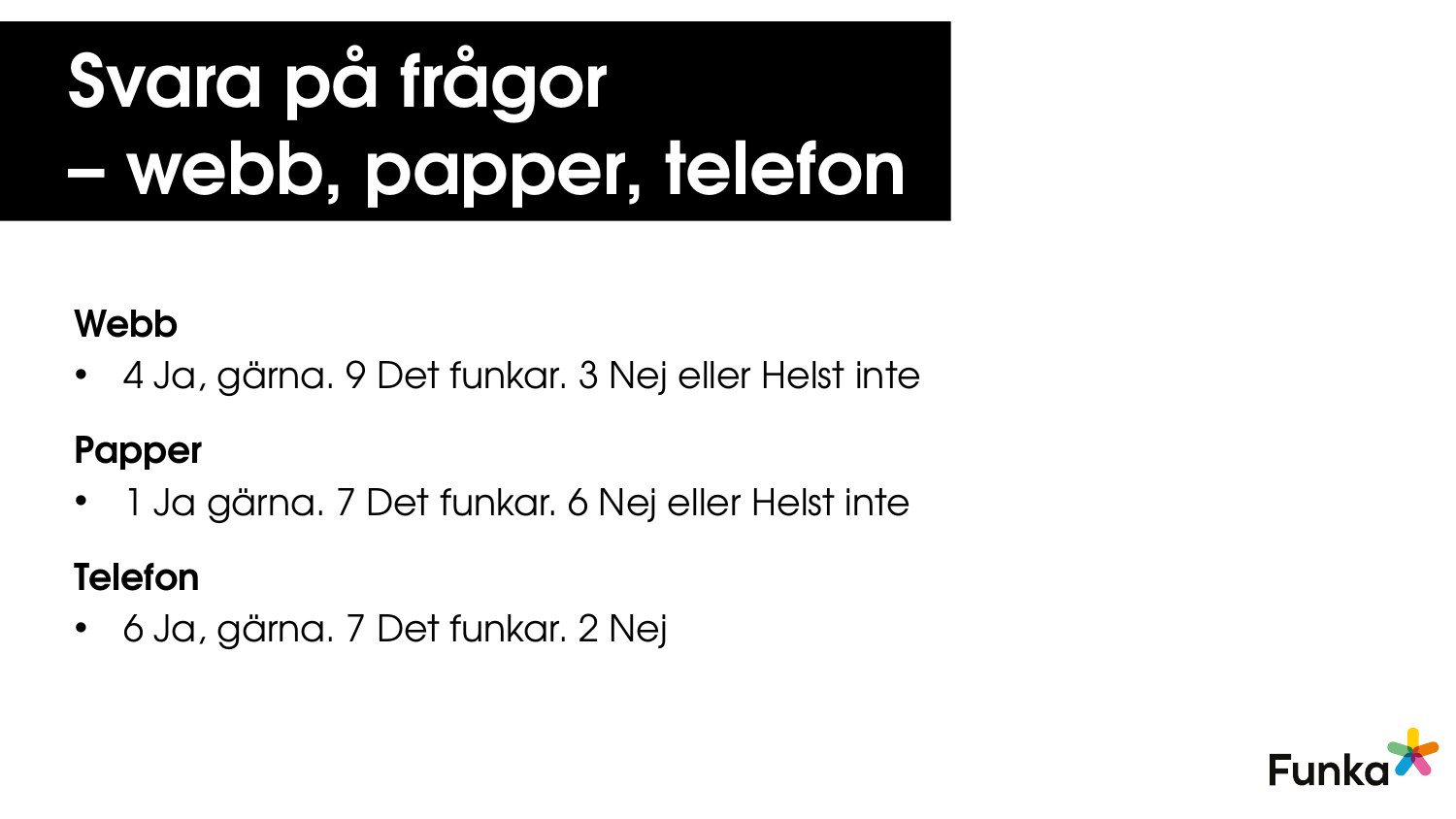

# Svara på frågor – webb, papper, telefon
Webb
4 Ja, gärna. 9 Det funkar. 3 Nej eller Helst inte
Papper
1 Ja gärna. 7 Det funkar. 6 Nej eller Helst inte
Telefon
6 Ja, gärna. 7 Det funkar. 2 Nej